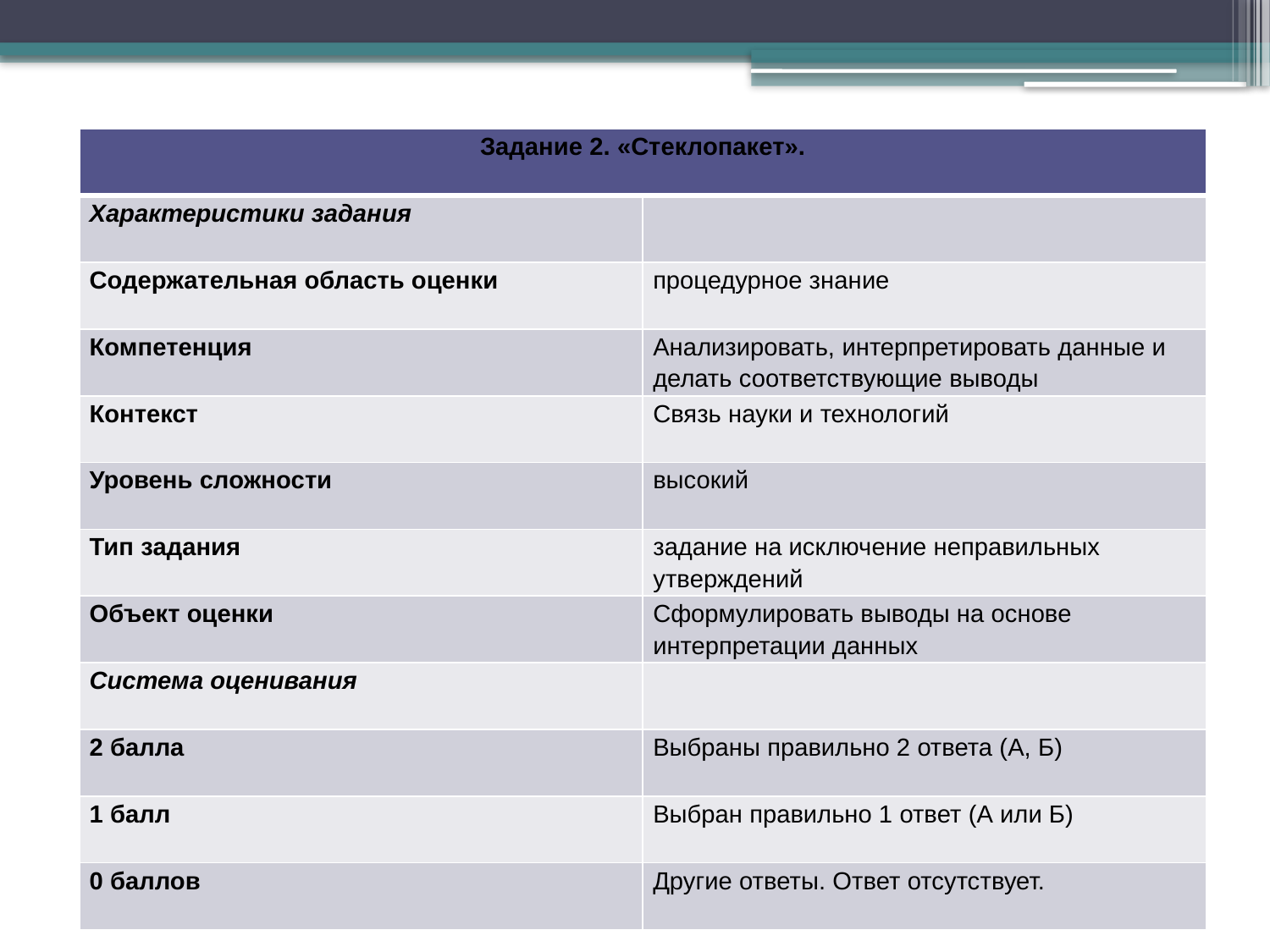

| Задание 2. «Стеклопакет». |  |
| --- | --- |
| Характеристики задания |  |
| Содержательная область оценки | процедурное знание |
| Компетенция | Анализировать, интерпретировать данные и делать соответствующие выводы |
| Контекст | Связь науки и технологий |
| Уровень сложности | высокий |
| Тип задания | задание на исключение неправильных утверждений |
| Объект оценки | Сформулировать выводы на основе интерпретации данных |
| Система оценивания |  |
| 2 балла | Выбраны правильно 2 ответа (А, Б) |
| 1 балл | Выбран правильно 1 ответ (А или Б) |
| 0 баллов | Другие ответы. Ответ отсутствует. |
#